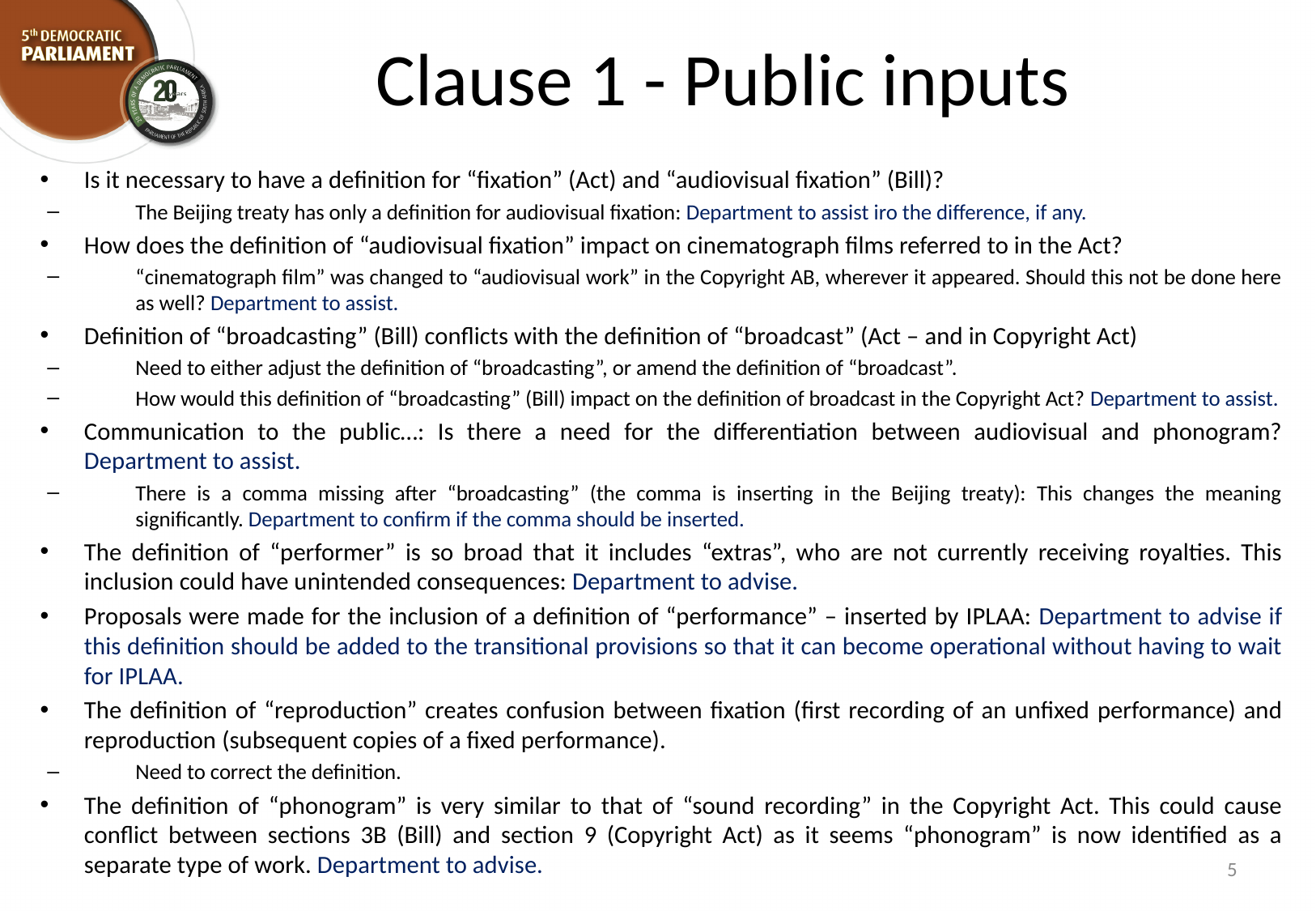

# Clause 1 - Public inputs
Is it necessary to have a definition for “fixation” (Act) and “audiovisual fixation” (Bill)?
The Beijing treaty has only a definition for audiovisual fixation: Department to assist iro the difference, if any.
How does the definition of “audiovisual fixation” impact on cinematograph films referred to in the Act?
“cinematograph film” was changed to “audiovisual work” in the Copyright AB, wherever it appeared. Should this not be done here as well? Department to assist.
Definition of “broadcasting” (Bill) conflicts with the definition of “broadcast” (Act – and in Copyright Act)
Need to either adjust the definition of “broadcasting”, or amend the definition of “broadcast”.
How would this definition of “broadcasting” (Bill) impact on the definition of broadcast in the Copyright Act? Department to assist.
Communication to the public…: Is there a need for the differentiation between audiovisual and phonogram? Department to assist.
There is a comma missing after “broadcasting” (the comma is inserting in the Beijing treaty): This changes the meaning significantly. Department to confirm if the comma should be inserted.
The definition of “performer” is so broad that it includes “extras”, who are not currently receiving royalties. This inclusion could have unintended consequences: Department to advise.
Proposals were made for the inclusion of a definition of “performance” – inserted by IPLAA: Department to advise if this definition should be added to the transitional provisions so that it can become operational without having to wait for IPLAA.
The definition of “reproduction” creates confusion between fixation (first recording of an unfixed performance) and reproduction (subsequent copies of a fixed performance).
Need to correct the definition.
The definition of “phonogram” is very similar to that of “sound recording” in the Copyright Act. This could cause conflict between sections 3B (Bill) and section 9 (Copyright Act) as it seems “phonogram” is now identified as a separate type of work. Department to advise.
5